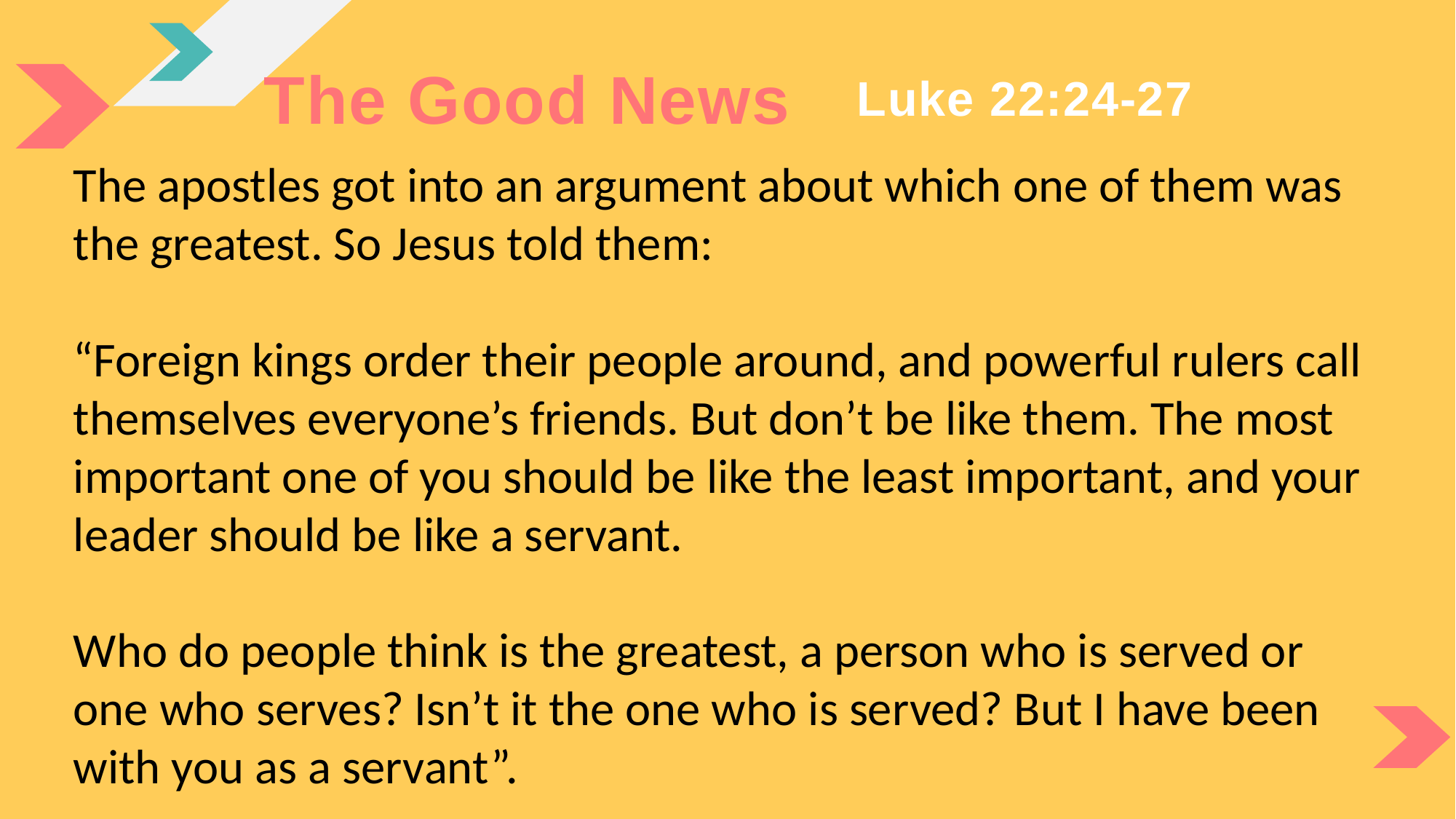

Luke 22:24-27
The Good News

The apostles got into an argument about which one of them was the greatest. So Jesus told them:

“Foreign kings order their people around, and powerful rulers call themselves everyone’s friends. But don’t be like them. The most important one of you should be like the least important, and your leader should be like a servant.

Who do people think is the greatest, a person who is served or one who serves? Isn’t it the one who is served? But I have been with you as a servant”.